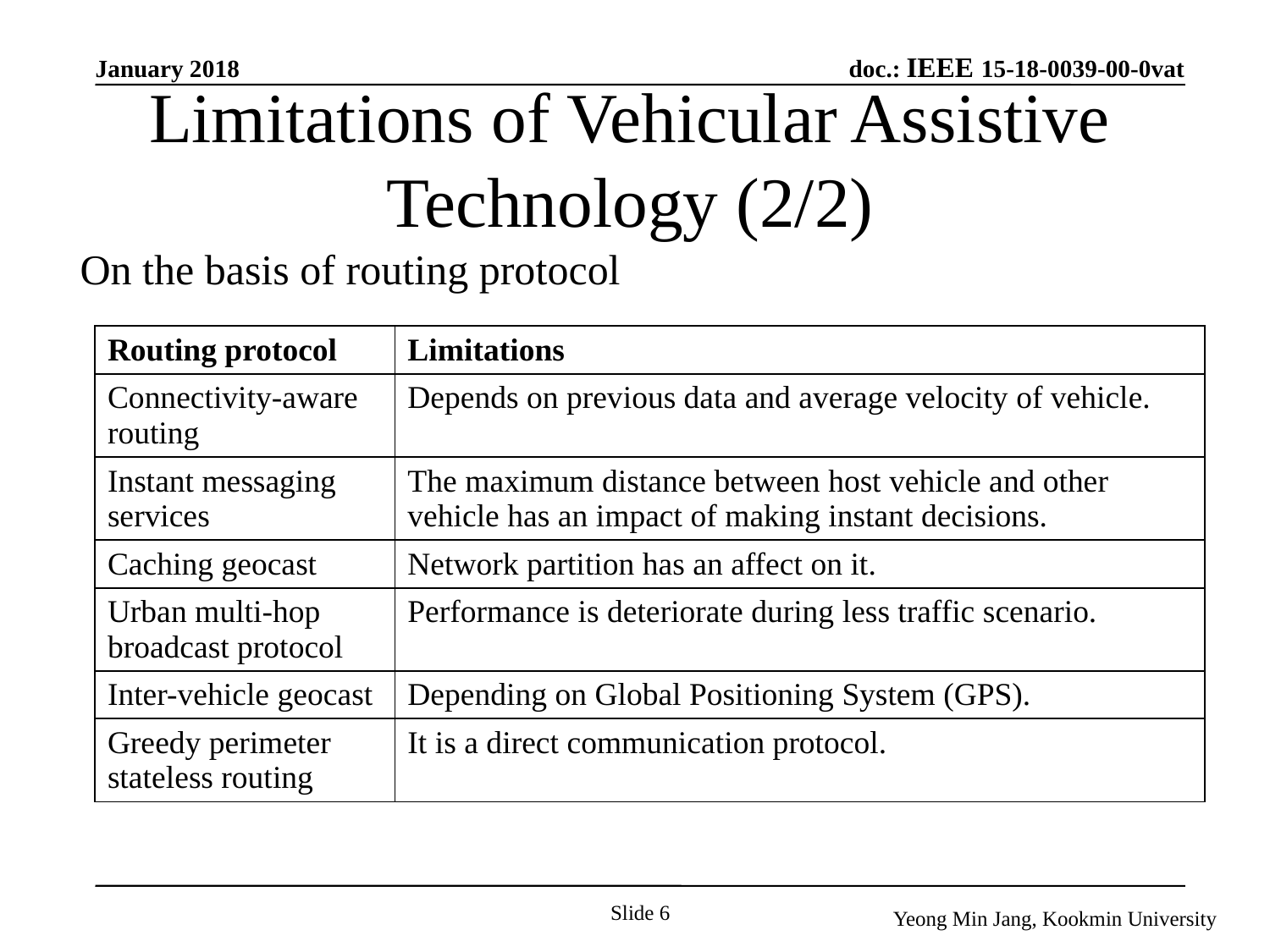

# Limitations of Vehicular Assistive Technology (2/2)
On the basis of routing protocol
| Routing protocol | Limitations |
| --- | --- |
| Connectivity-aware routing | Depends on previous data and average velocity of vehicle. |
| Instant messaging services | The maximum distance between host vehicle and other vehicle has an impact of making instant decisions. |
| Caching geocast | Network partition has an affect on it. |
| Urban multi-hop broadcast protocol | Performance is deteriorate during less traffic scenario. |
| Inter-vehicle geocast | Depending on Global Positioning System (GPS). |
| Greedy perimeter stateless routing | It is a direct communication protocol. |
Slide 6